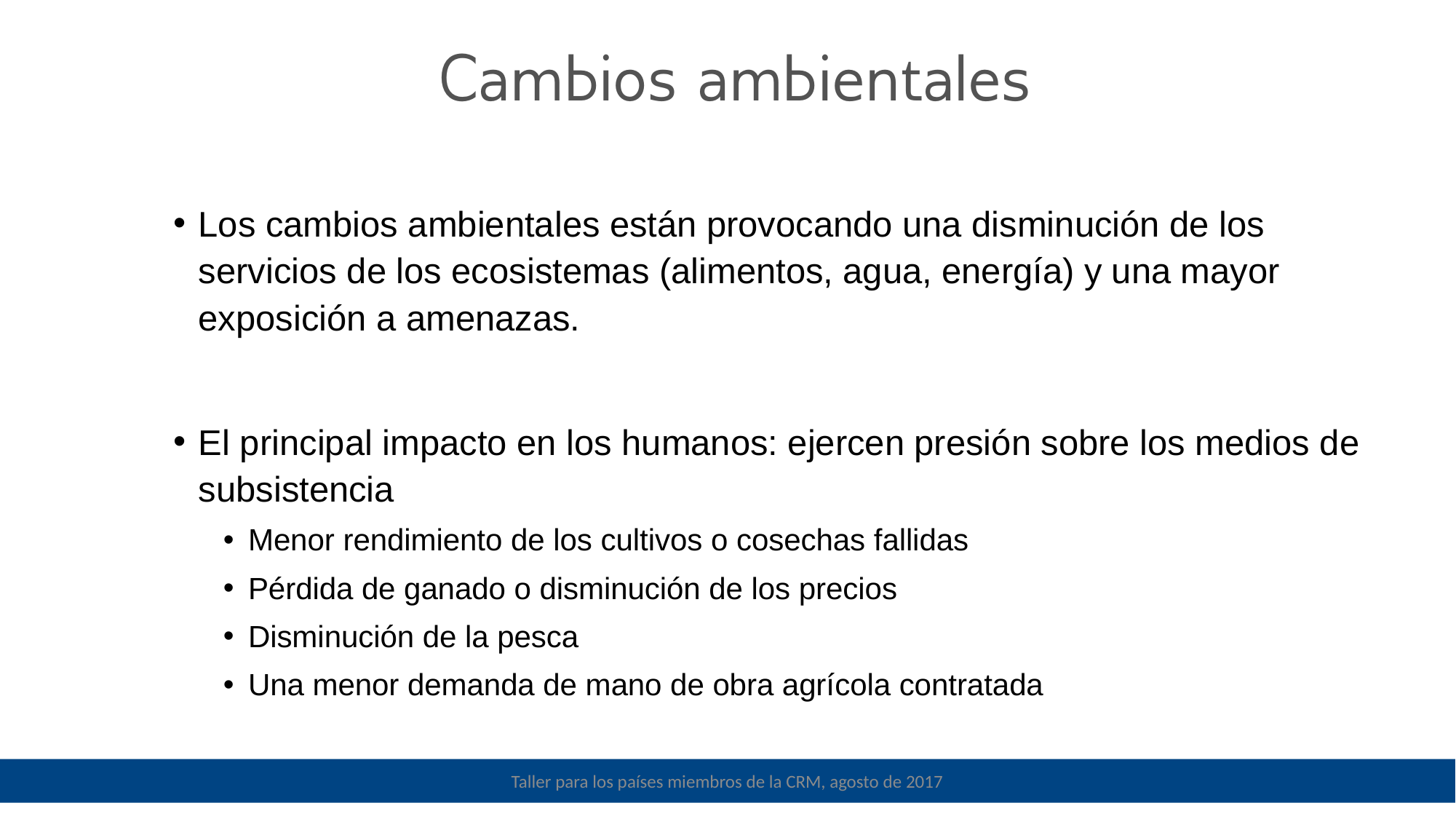

Cambios ambientales
Los cambios ambientales están provocando una disminución de los servicios de los ecosistemas (alimentos, agua, energía) y una mayor exposición a amenazas.

El principal impacto en los humanos: ejercen presión sobre los medios de subsistencia
Menor rendimiento de los cultivos o cosechas fallidas
Pérdida de ganado o disminución de los precios
Disminución de la pesca
Una menor demanda de mano de obra agrícola contratada
Taller para los países miembros de la CRM, agosto de 2017
RCM Workshop, August 2017
17